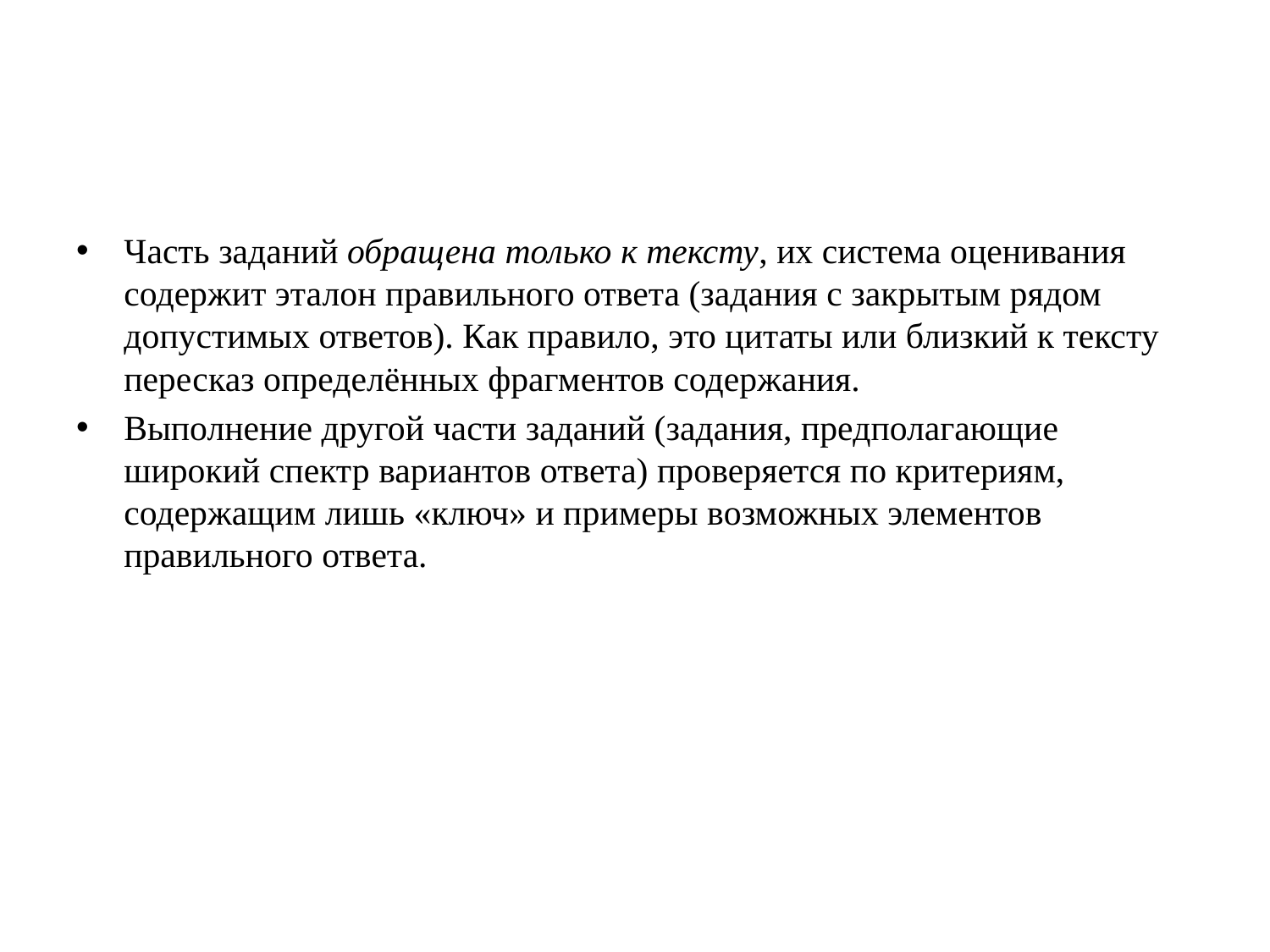

#
Часть заданий обращена только к тексту, их система оценивания содержит эталон правильного ответа (задания с закрытым рядом допустимых ответов). Как правило, это цитаты или близкий к тексту пересказ определённых фрагментов содержания.
Выполнение другой части заданий (задания, предполагающие широкий спектр вариантов ответа) проверяется по критериям, содержащим лишь «ключ» и примеры возможных элементов правильного ответа.